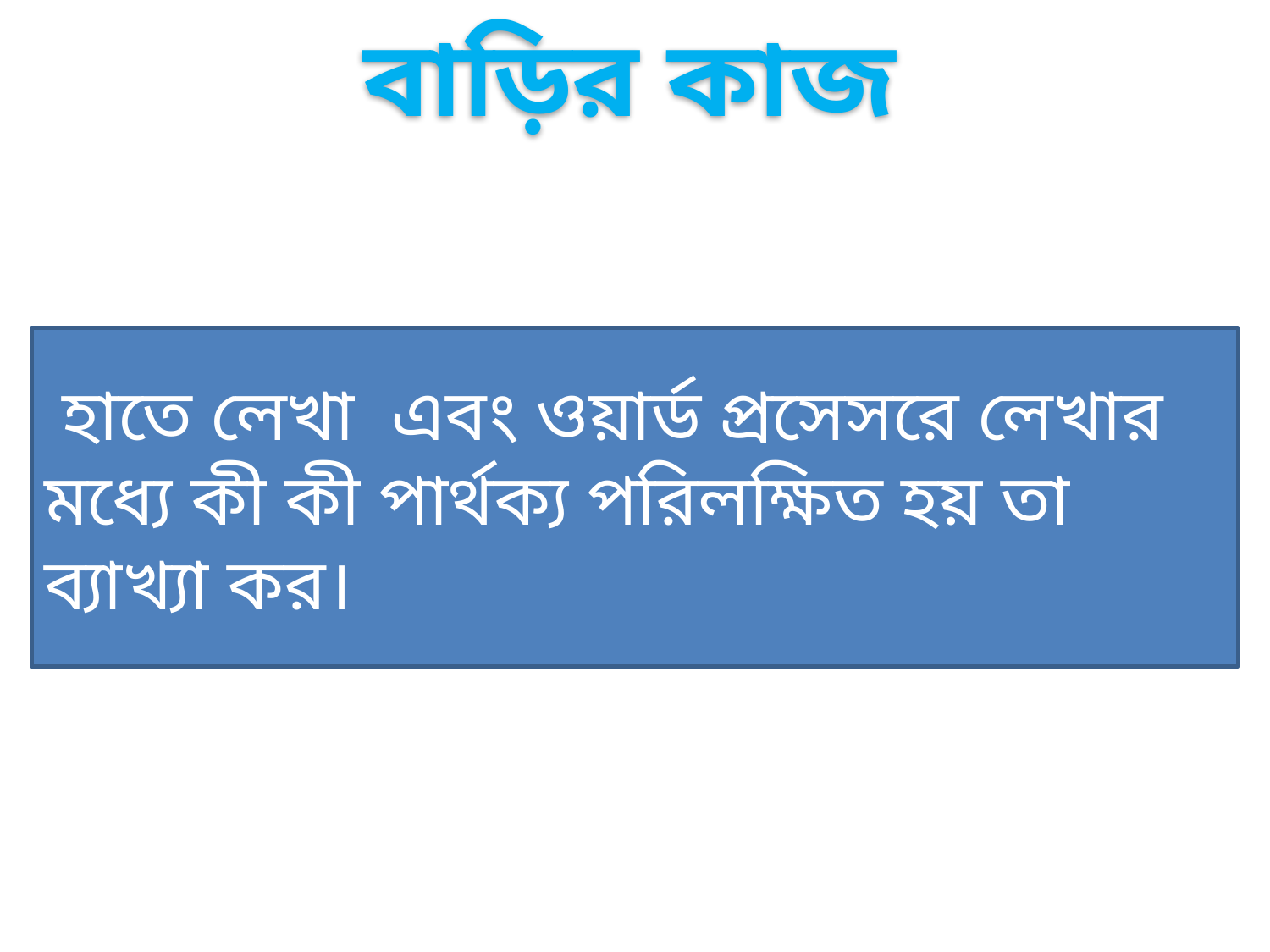

বাড়ির কাজ
 হাতে লেখা  এবং ওয়ার্ড প্রসেসরে লেখার মধ্যে কী কী পার্থক্য পরিলক্ষিত হয় তা ব্যাখ্যা কর।